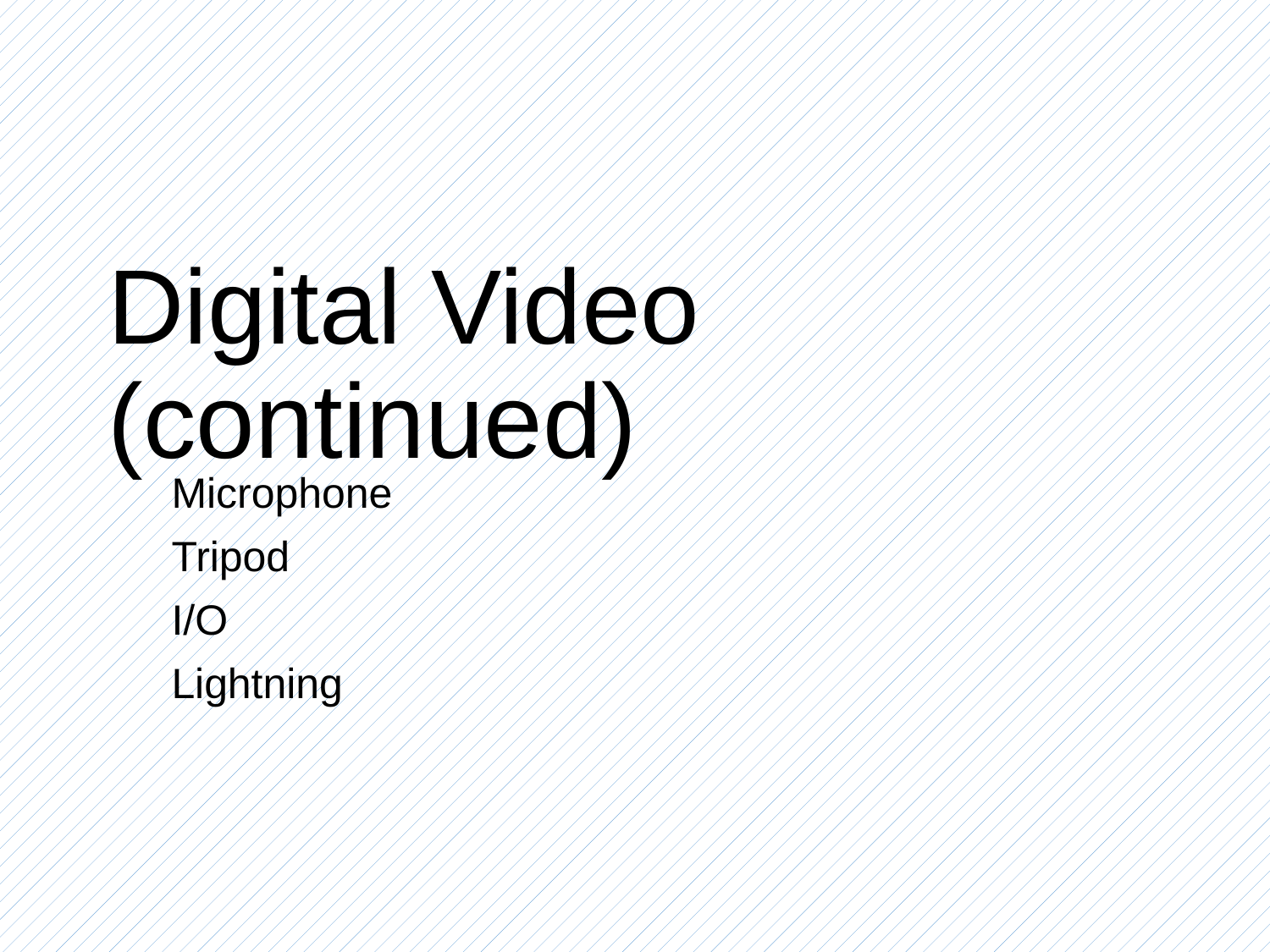

# Digital Video (continued)
Microphone
Tripod
I/O
Lightning